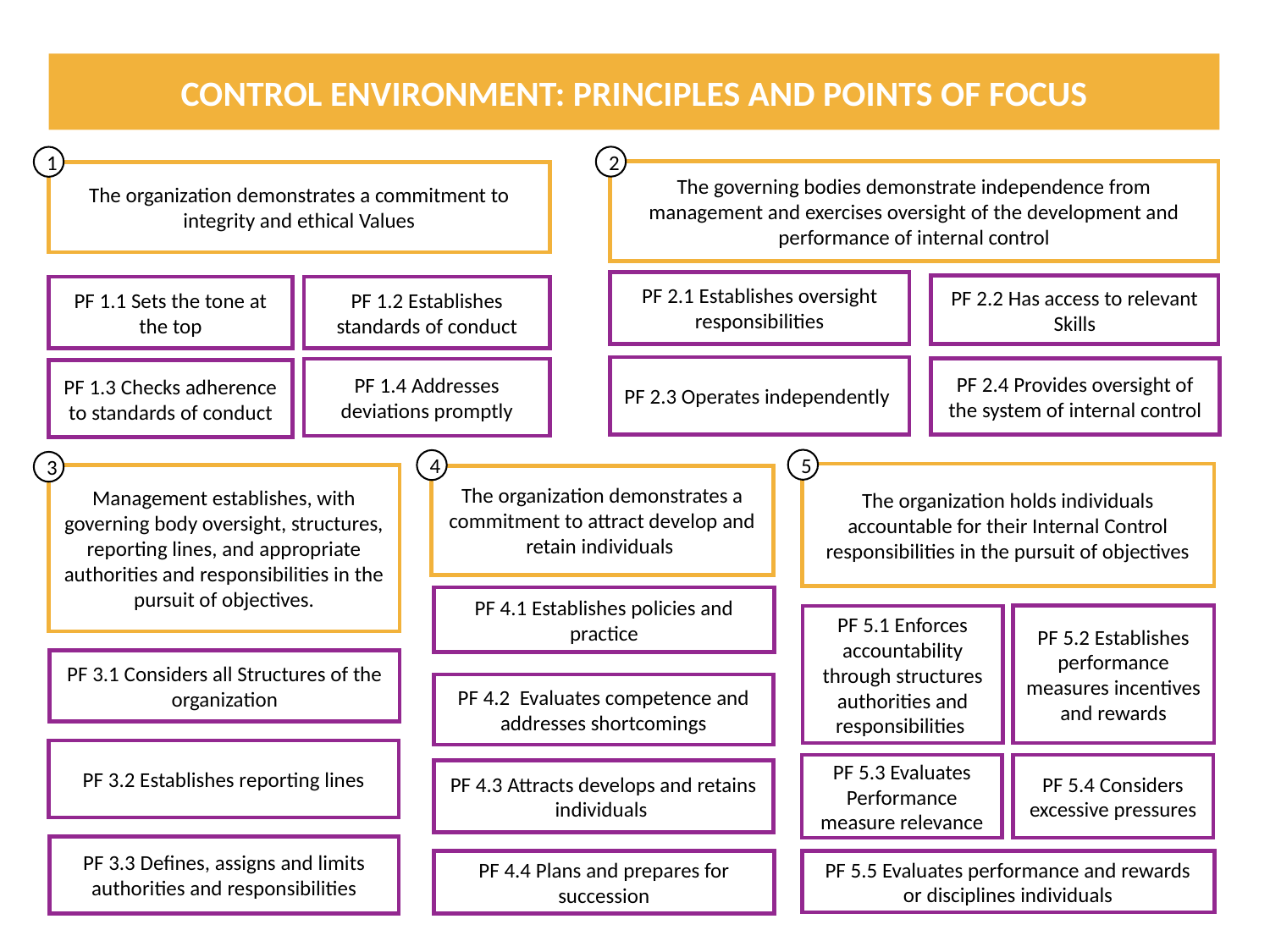

CONTROL ENVIRONMENT: PRINCIPLES AND POINTS OF FOCUS
2
The governing bodies demonstrate independence from management and exercises oversight of the development and performance of internal control
PF 2.1 Establishes oversight responsibilities
PF 2.2 Has access to relevant Skills
PF 2.3 Operates independently
PF 2.4 Provides oversight of the system of internal control
1
The organization demonstrates a commitment to integrity and ethical Values
PF 1.1 Sets the tone at the top
PF 1.2 Establishes standards of conduct
PF 1.4 Addresses deviations promptly
PF 1.3 Checks adherence to standards of conduct
5
4
The organization demonstrates a commitment to attract develop and retain individuals
PF 4.1 Establishes policies and practice
PF 4.2  Evaluates competence and addresses shortcomings
PF 4.3 Attracts develops and retains individuals
PF 4.4 Plans and prepares for succession
3
Management establishes, with governing body oversight, structures, reporting lines, and appropriate authorities and responsibilities in the pursuit of objectives.
PF 3.1 Considers all Structures of the organization
PF 3.2 Establishes reporting lines
PF 3.3 Defines, assigns and limits authorities and responsibilities
The organization holds individuals accountable for their Internal Control responsibilities in the pursuit of objectives
PF 5.2 Establishes performance measures incentives and rewards
PF 5.1 Enforces accountability through structures authorities and responsibilities
PF 5.4 Considers excessive pressures
PF 5.5 Evaluates performance and rewards or disciplines individuals
PF 5.3 Evaluates Performance measure relevance